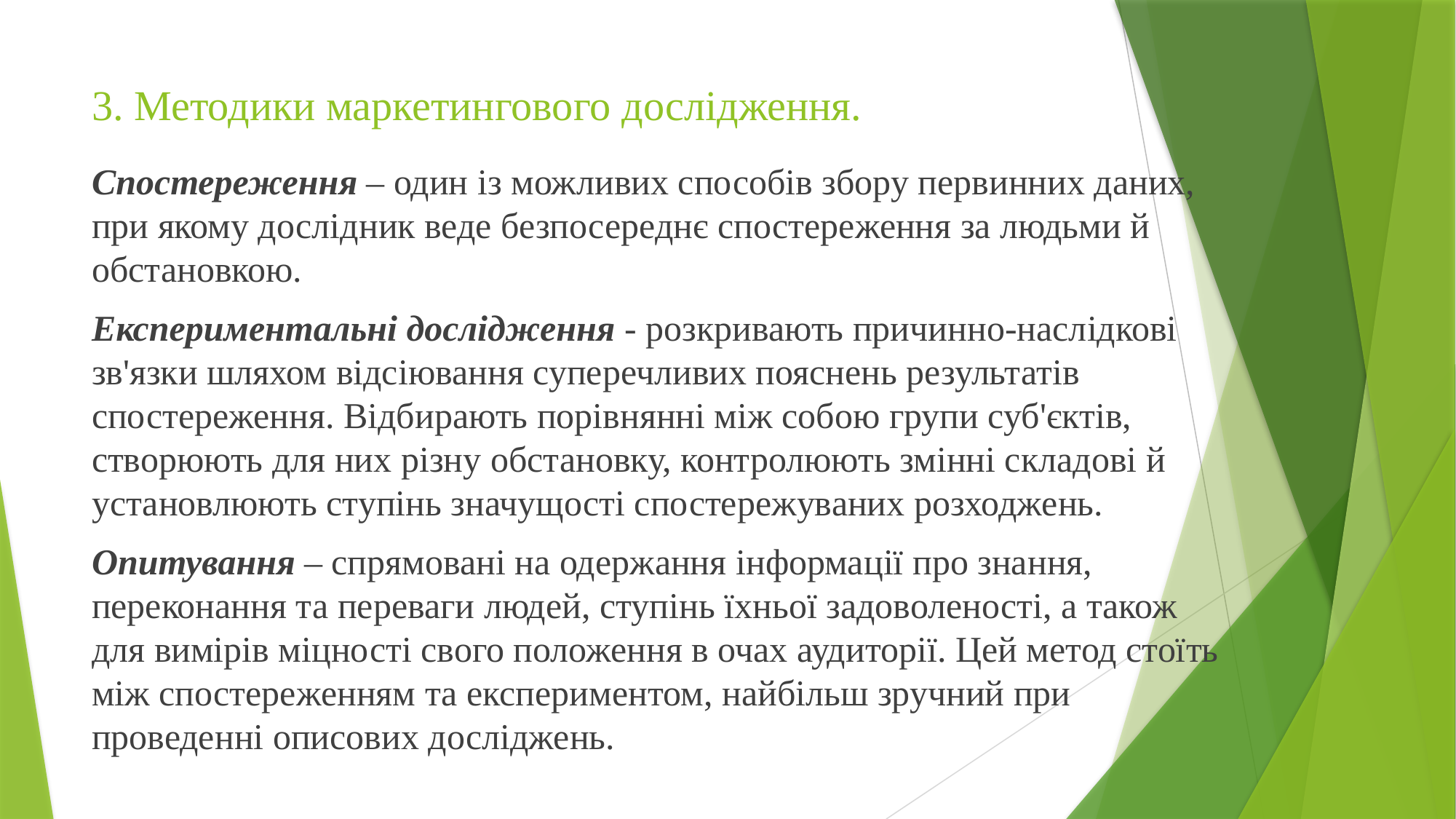

# 3. Методики маркетингового дослідження.
Спостереження – один із можливих способів збору первинних даних, при якому дослідник веде безпосереднє спостереження за людьми й обстановкою.
Експериментальні дослідження - розкривають причинно-наслідкові зв'язки шляхом відсіювання суперечливих пояснень результатів спостереження. Відбирають порівнянні між собою групи суб'єктів, створюють для них різну обстановку, контролюють змінні складові й установлюють ступінь значущості спостережуваних розходжень.
Опитування – спрямовані на одержання інформації про знання, переконання та переваги людей, ступінь їхньої задоволеності, а також для вимірів міцності свого положення в очах аудиторії. Цей метод стоїть між спостереженням та експериментом, найбільш зручний при проведенні описових досліджень.